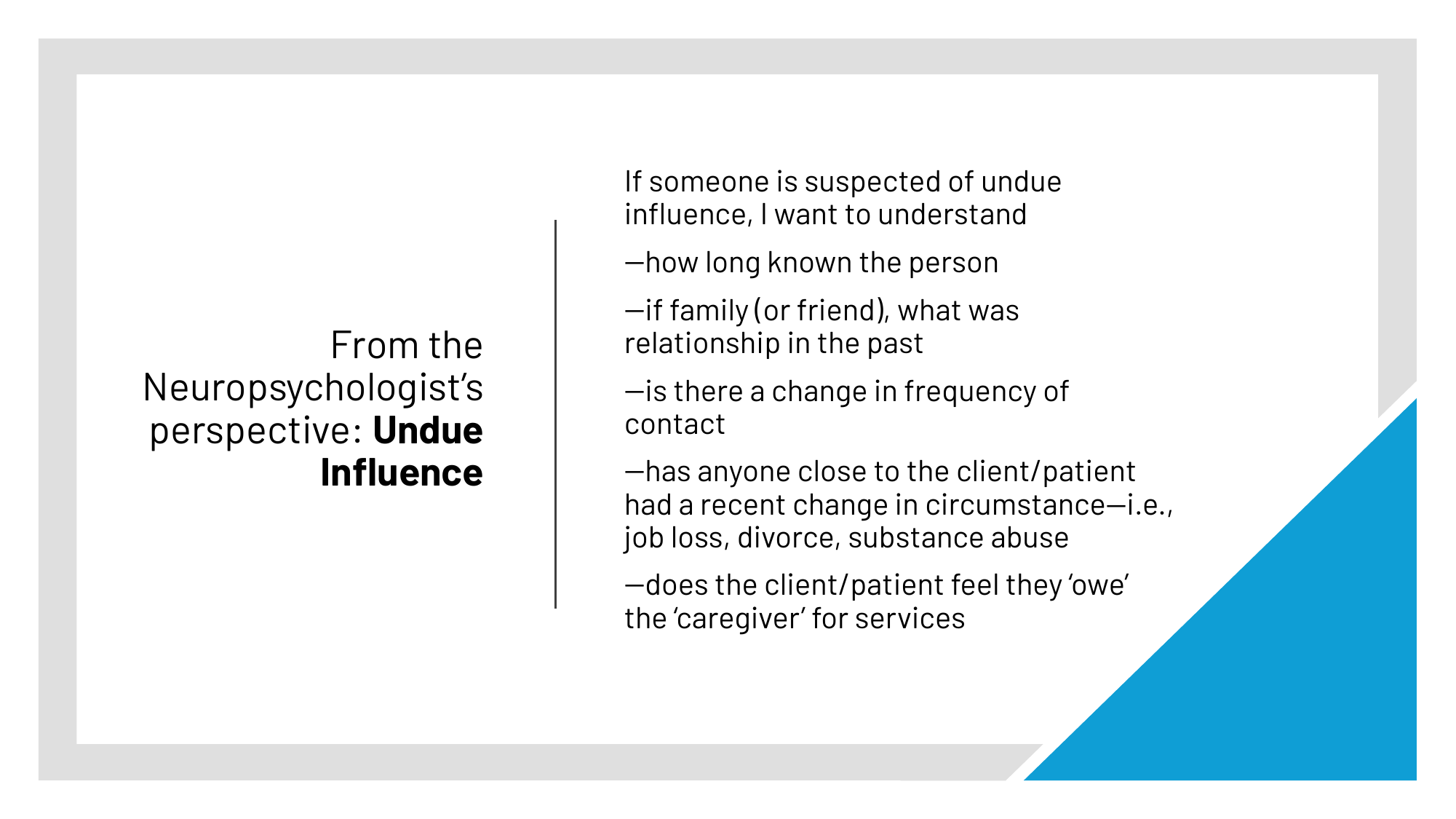

# From the Neuropsychologist’s perspective: Undue Influence
If someone is suspected of undue influence, I want to understand
--how long known the person
--if family (or friend), what was relationship in the past
--is there a change in frequency of contact
--has anyone close to the client/patient had a recent change in circumstance—i.e., job loss, divorce, substance abuse
--does the client/patient feel they ‘owe’ the ‘caregiver’ for services